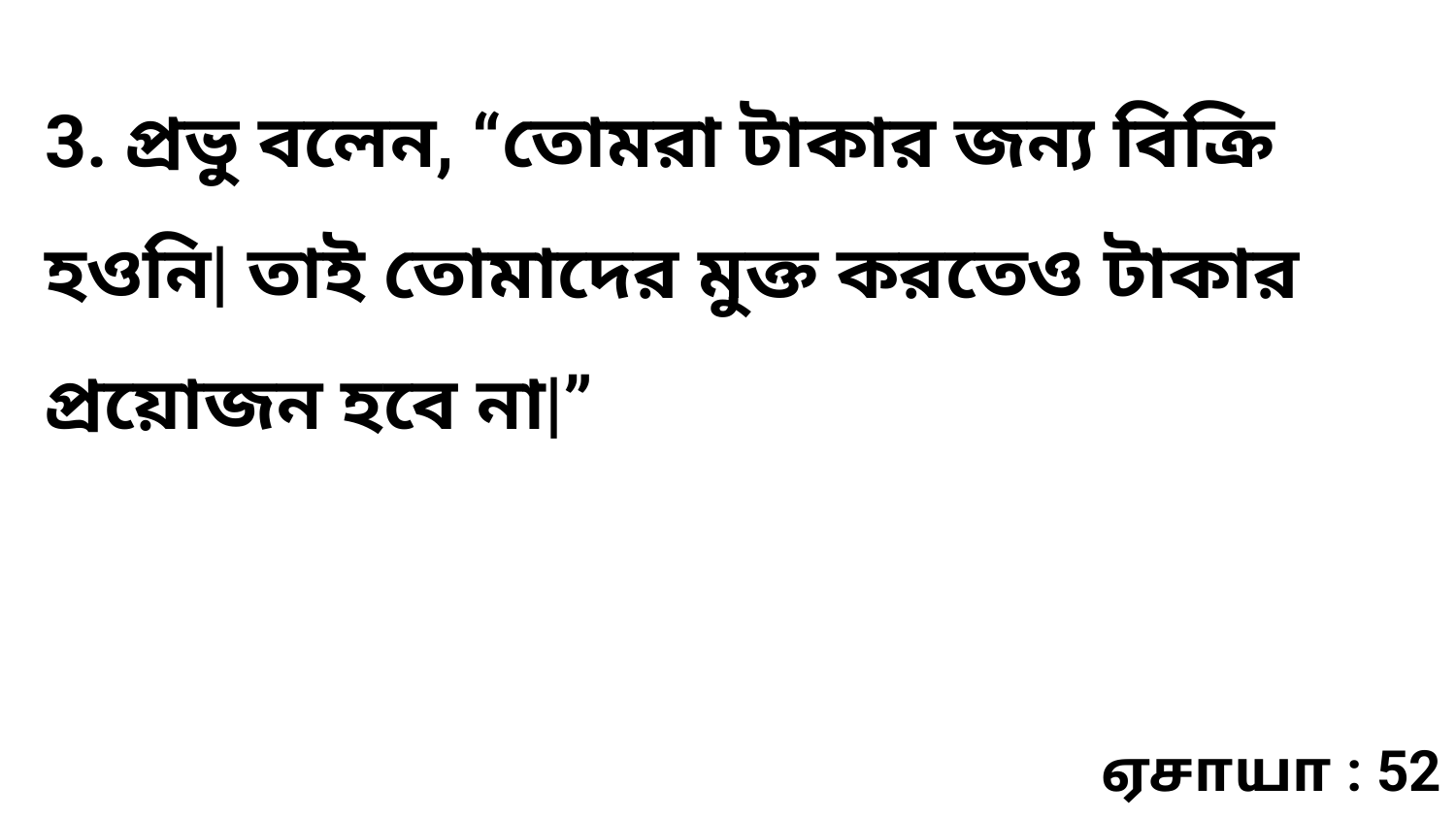

3. প্রভু বলেন, “তোমরা টাকার জন্য বিক্রি হওনি| তাই তোমাদের মুক্ত করতেও টাকার প্রয়োজন হবে না|”
ஏசாயா : 52